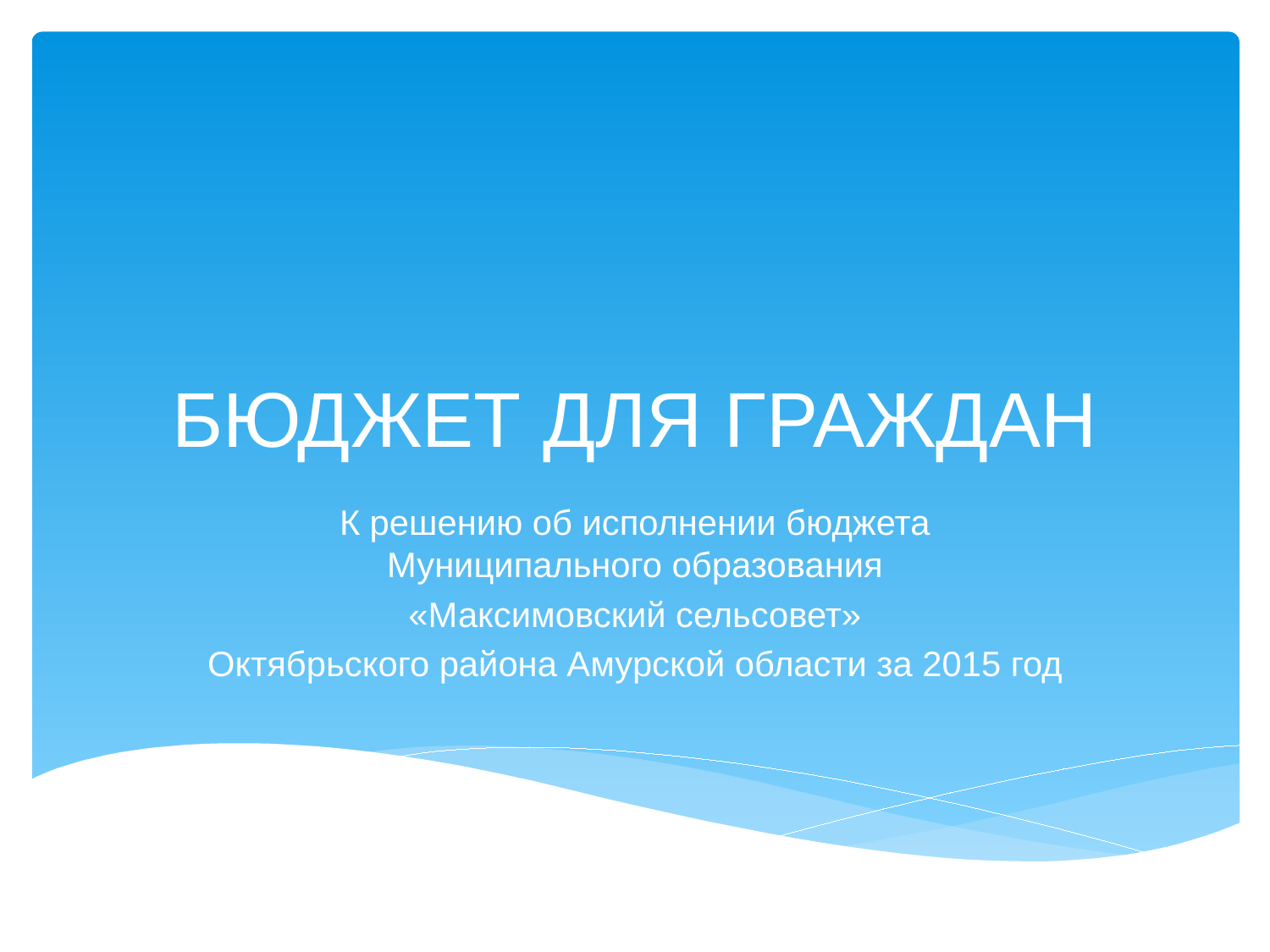

# БЮДЖЕТ ДЛЯ ГРАЖДАН
К решению об исполнении бюджета Муниципального образования
«Максимовский сельсовет»
Октябрьского района Амурской области за 2015 год